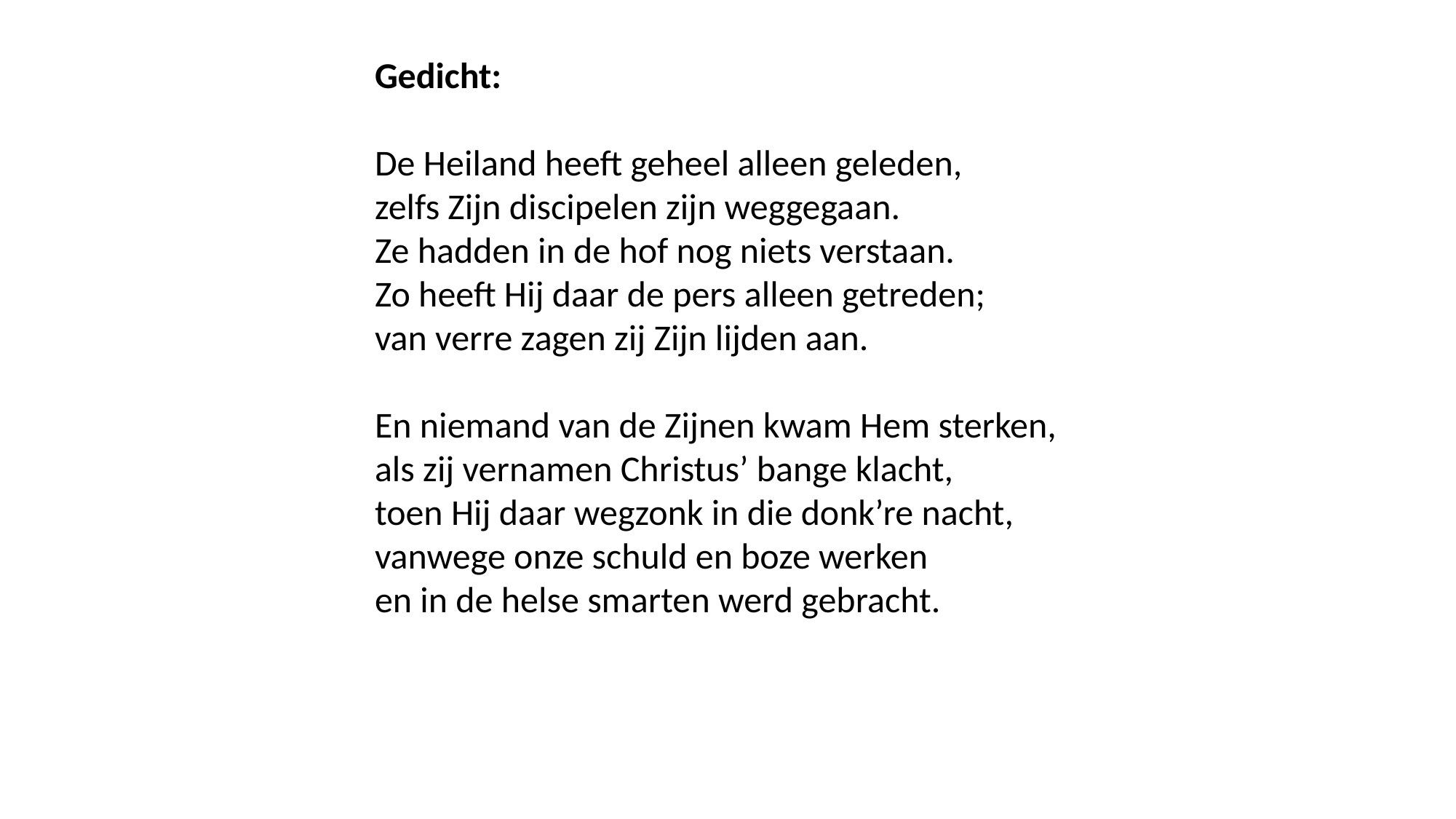

Gedicht:

De Heiland heeft geheel alleen geleden,
zelfs Zijn discipelen zijn weggegaan.
Ze hadden in de hof nog niets verstaan.
Zo heeft Hij daar de pers alleen getreden;
van verre zagen zij Zijn lijden aan.

En niemand van de Zijnen kwam Hem sterken,
als zij vernamen Christus’ bange klacht,
toen Hij daar wegzonk in die donk’re nacht,
vanwege onze schuld en boze werken
en in de helse smarten werd gebracht.